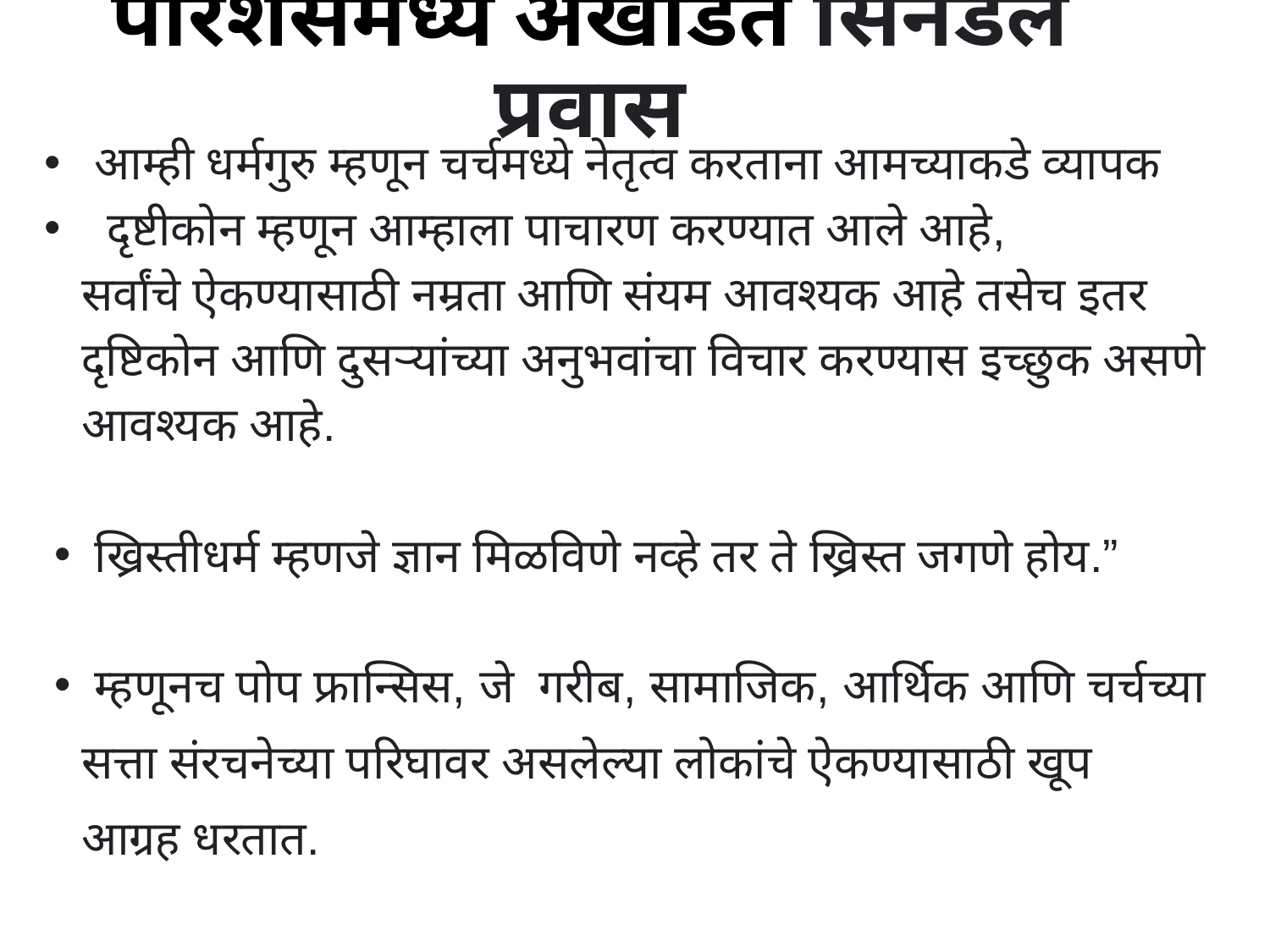

# पॅरिशेसमध्ये अखंडित सिनडल प्रवास
आम्ही धर्मगुरु म्हणून चर्चमध्ये नेतृत्व करताना आमच्याकडे व्यापक
 दृष्टीकोन म्हणून आम्हाला पाचारण करण्यात आले आहे,
   सर्वांचे ऐकण्यासाठी नम्रता आणि संयम आवश्यक आहे तसेच इतर
   दृष्टिकोन आणि दुसऱ्यांच्या अनुभवांचा विचार करण्यास इच्छुक असणे
   आवश्यक आहे.

ख्रिस्तीधर्म म्हणजे ज्ञान मिळविणे नव्हे तर ते ख्रिस्त जगणे होय.”

म्हणूनच पोप फ्रान्सिस, जे  गरीब, सामाजिक, आर्थिक आणि चर्चच्या
   सत्ता संरचनेच्या परिघावर असलेल्या लोकांचे ऐकण्यासाठी खूप
   आग्रह धरतात.